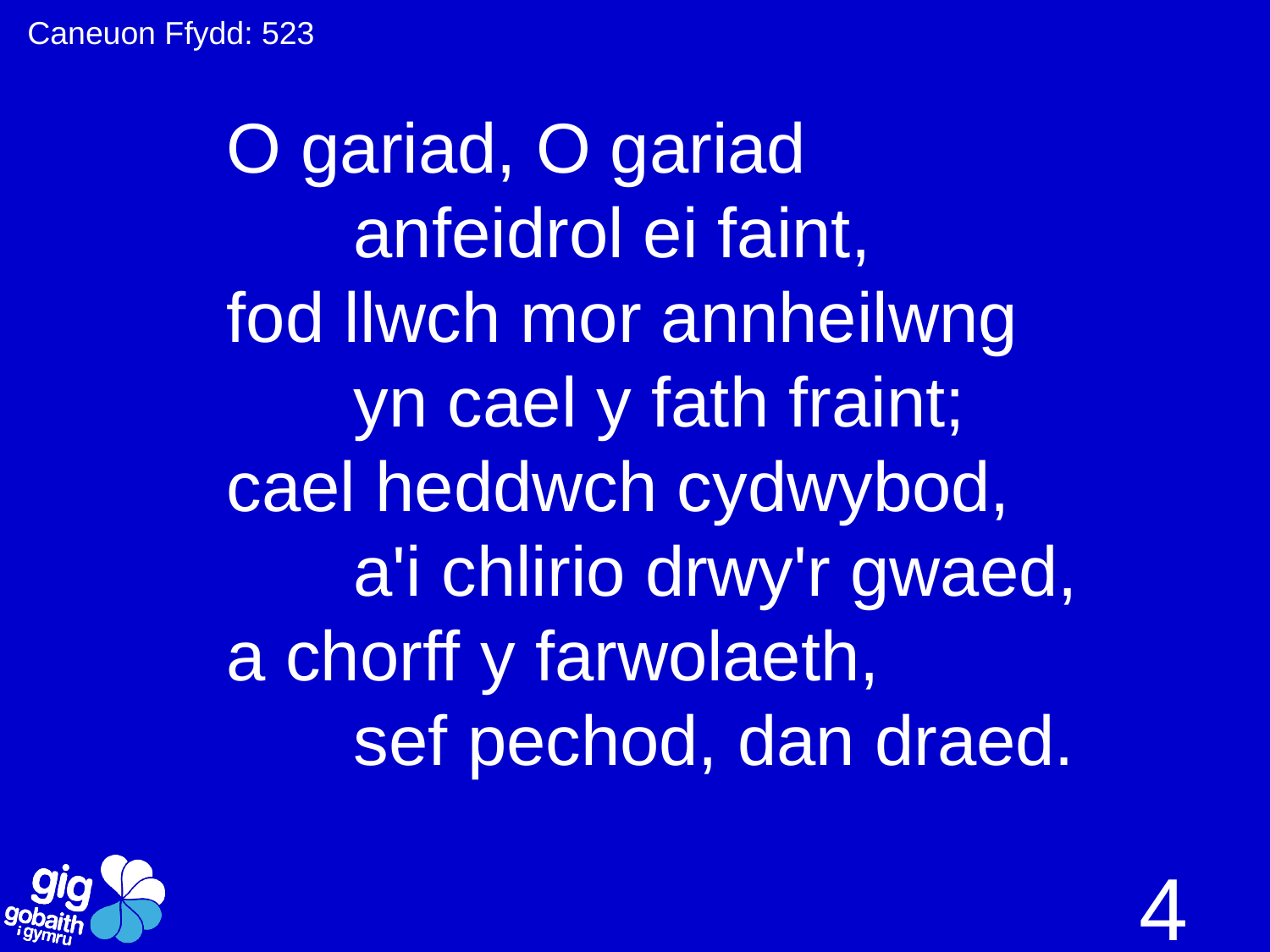

Caneuon Ffydd: 523
O gariad, O gariad
	anfeidrol ei faint,
fod llwch mor annheilwng
	yn cael y fath fraint;
cael heddwch cydwybod,
	a'i chlirio drwy'r gwaed,
a chorff y farwolaeth,
	sef pechod, dan draed.
4